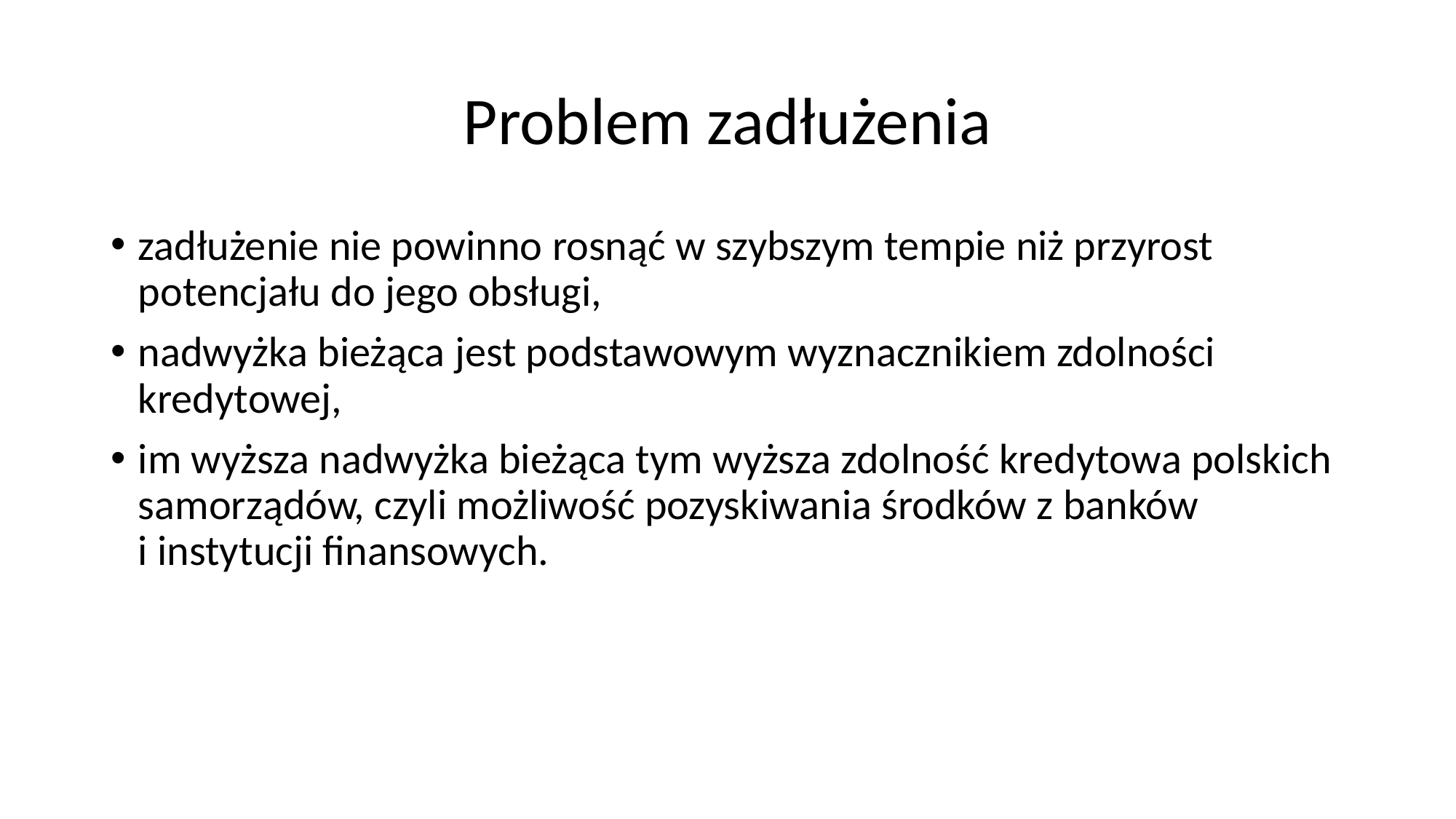

# Problem zadłużenia
zadłużenie nie powinno rosnąć w szybszym tempie niż przyrost potencjału do jego obsługi,
nadwyżka bieżąca jest podstawowym wyznacznikiem zdolności kredytowej,
im wyższa nadwyżka bieżąca tym wyższa zdolność kredytowa polskich samorządów, czyli możliwość pozyskiwania środków z banków i instytucji finansowych.